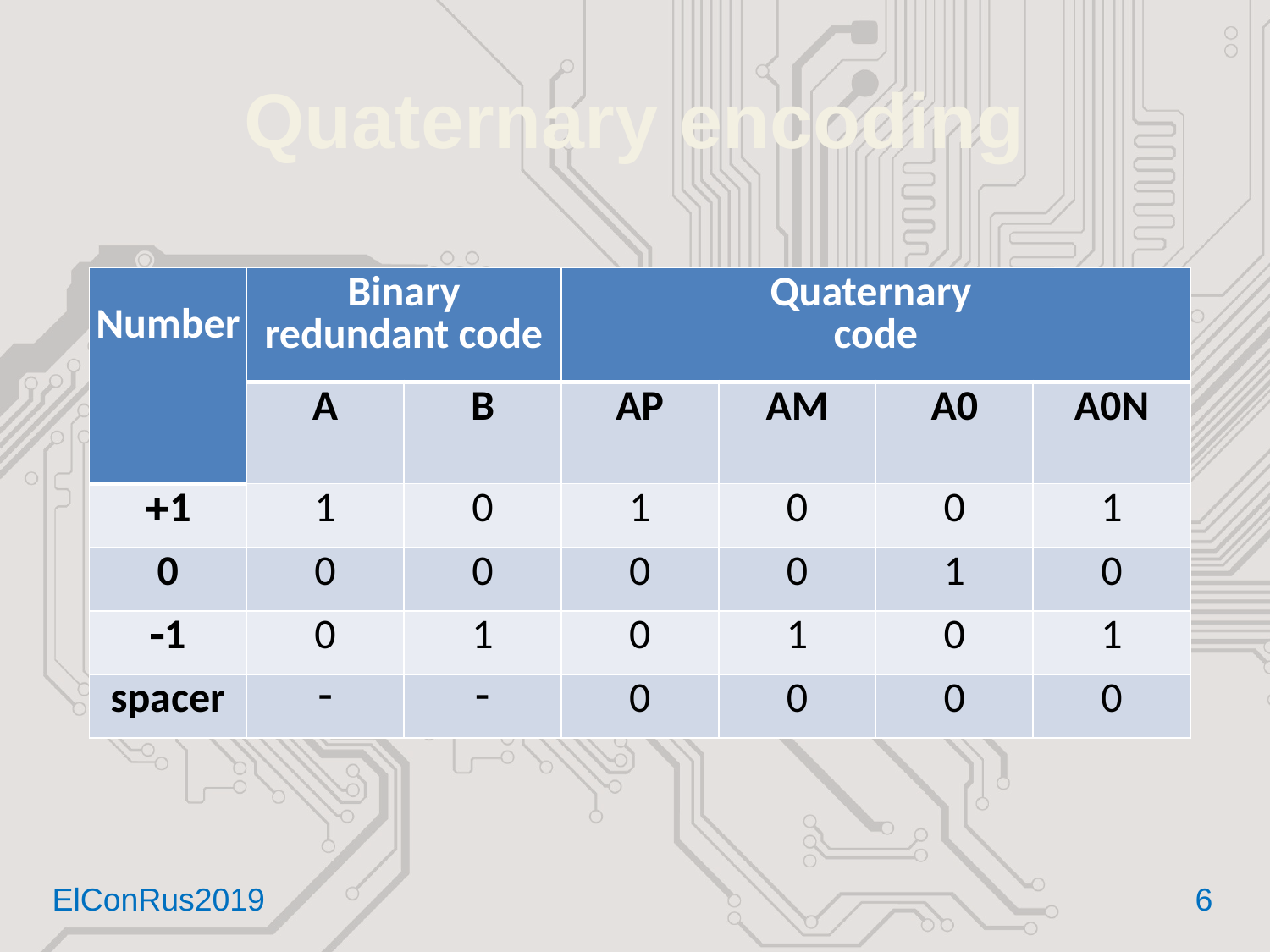

# Quaternary encoding
| Number | Binary redundant code |  | Quaternary code |  |  |  |
| --- | --- | --- | --- | --- | --- | --- |
|  | A | B | AP | AM | A0 | A0N |
| +1 | 1 | 0 | 1 | 0 | 0 | 1 |
| 0 | 0 | 0 | 0 | 0 | 1 | 0 |
| −1 | 0 | 1 | 0 | 1 | 0 | 1 |
| spacer | − | − | 0 | 0 | 0 | 0 |
ElConRus2019 	                                		                                	6